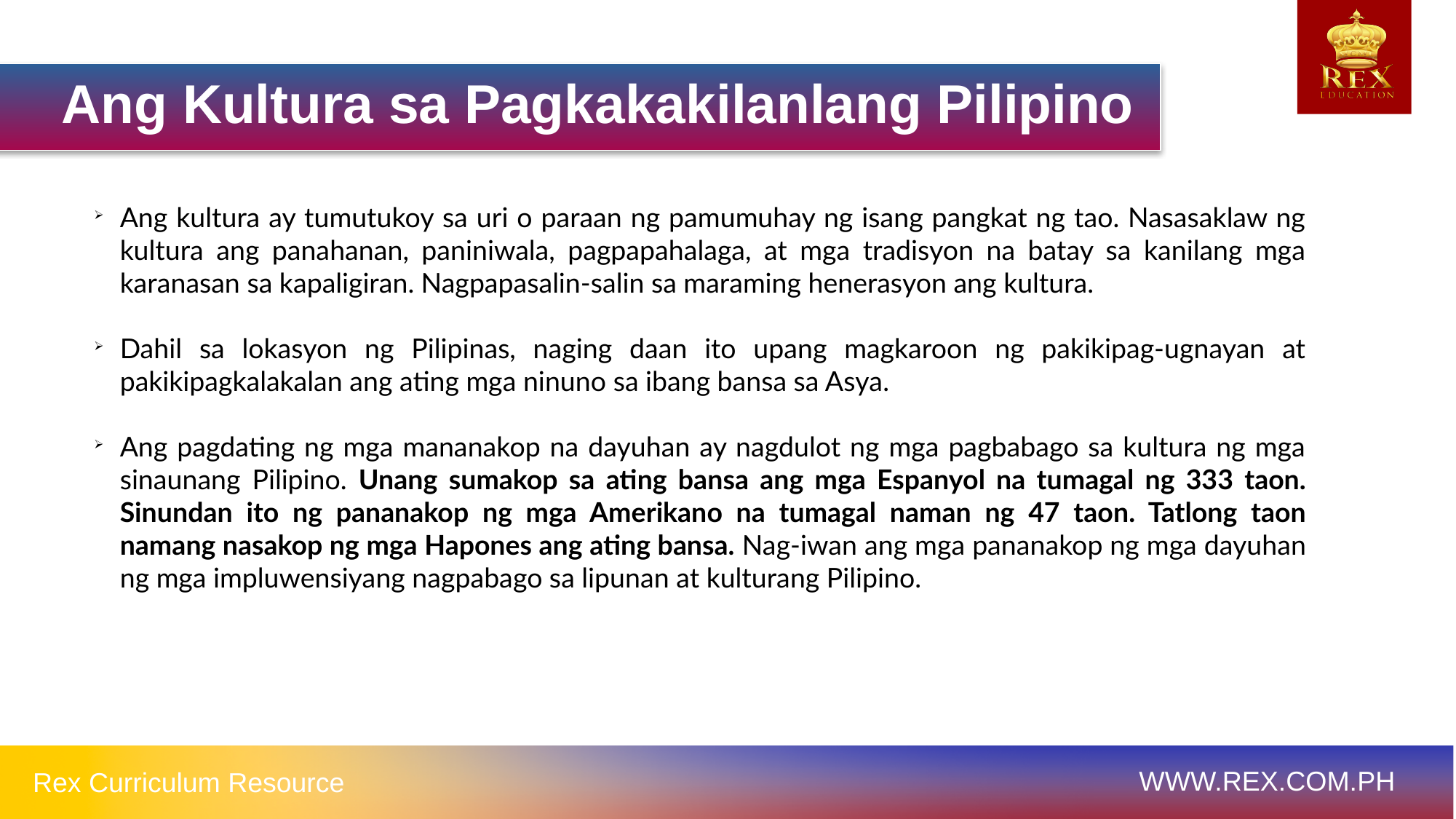

Ang Kultura sa Pagkakakilanlang Pilipino

Ang kultura ay tumutukoy sa uri o paraan ng pamumuhay ng isang pangkat ng tao. Nasasaklaw ng kultura ang panahanan, paniniwala, pagpapahalaga, at mga tradisyon na batay sa kanilang mga karanasan sa kapaligiran. Nagpapasalin-salin sa maraming henerasyon ang kultura.

Dahil sa lokasyon ng Pilipinas, naging daan ito upang magkaroon ng pakikipag-ugnayan at pakikipagkalakalan ang ating mga ninuno sa ibang bansa sa Asya.

Ang pagdating ng mga mananakop na dayuhan ay nagdulot ng mga pagbabago sa kultura ng mga sinaunang Pilipino. Unang sumakop sa ating bansa ang mga Espanyol na tumagal ng 333 taon. Sinundan ito ng pananakop ng mga Amerikano na tumagal naman ng 47 taon. Tatlong taon namang nasakop ng mga Hapones ang ating bansa. Nag-iwan ang mga pananakop ng mga dayuhan ng mga impluwensiyang nagpabago sa lipunan at kulturang Pilipino.